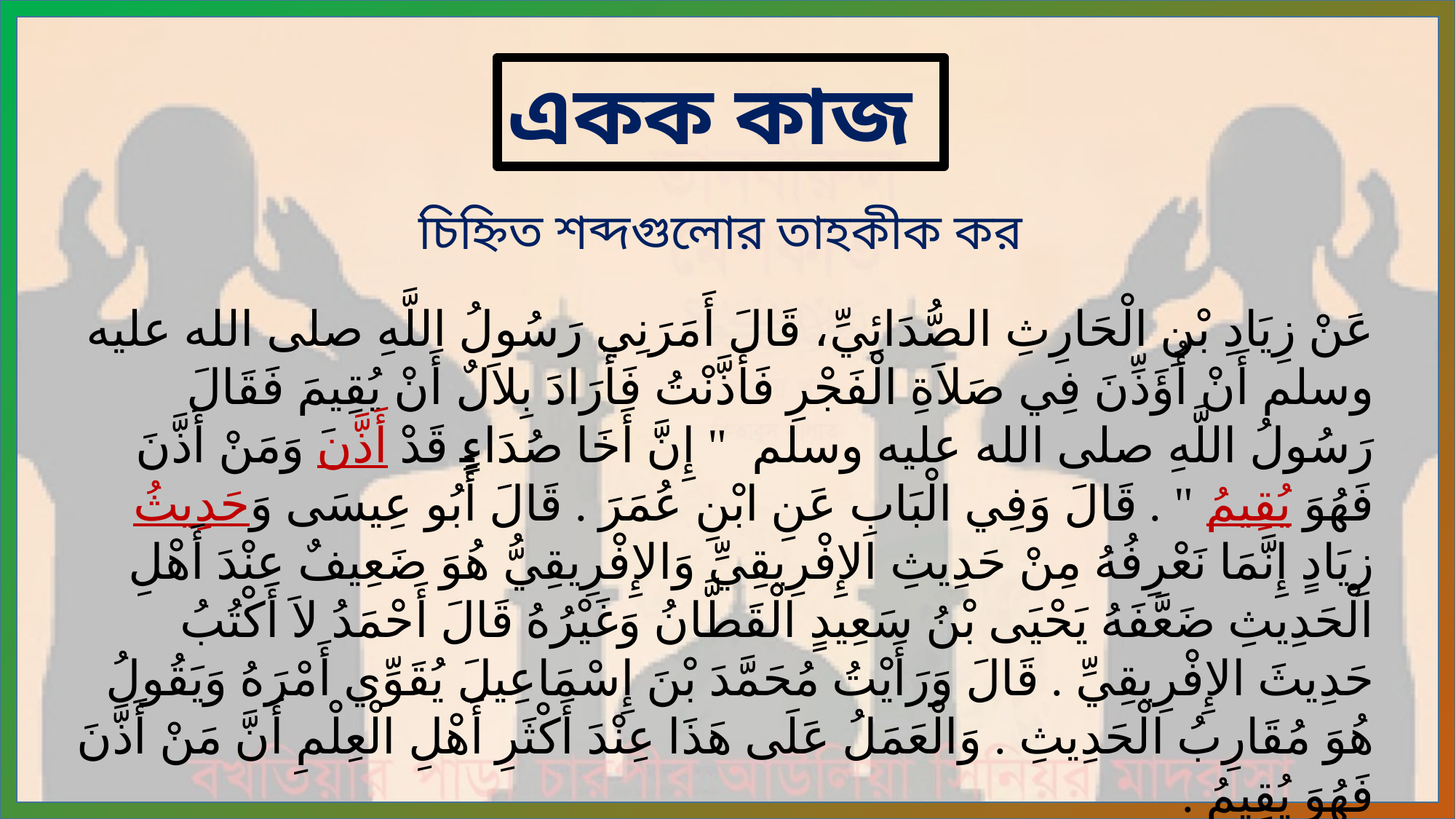

একক কাজ
চিহ্নিত শব্দগুলোর তাহকীক কর
عَنْ زِيَادِ بْنِ الْحَارِثِ الصُّدَائِيِّ، قَالَ أَمَرَنِي رَسُولُ اللَّهِ صلى الله عليه وسلم أَنْ أُؤَذِّنَ فِي صَلاَةِ الْفَجْرِ فَأَذَّنْتُ فَأَرَادَ بِلاَلٌ أَنْ يُقِيمَ فَقَالَ رَسُولُ اللَّهِ صلى الله عليه وسلم ‏ "‏ إِنَّ أَخَا صُدَاءٍ قَدْ أَذَّنَ وَمَنْ أَذَّنَ فَهُوَ يُقِيمُ ‏"‏ ‏.‏ قَالَ وَفِي الْبَابِ عَنِ ابْنِ عُمَرَ ‏.‏ قَالَ أَبُو عِيسَى وَحَدِيثُ زِيَادٍ إِنَّمَا نَعْرِفُهُ مِنْ حَدِيثِ الإِفْرِيقِيِّ وَالإِفْرِيقِيُّ هُوَ ضَعِيفٌ عِنْدَ أَهْلِ الْحَدِيثِ ضَعَّفَهُ يَحْيَى بْنُ سَعِيدٍ الْقَطَّانُ وَغَيْرُهُ قَالَ أَحْمَدُ لاَ أَكْتُبُ حَدِيثَ الإِفْرِيقِيِّ ‏.‏ قَالَ وَرَأَيْتُ مُحَمَّدَ بْنَ إِسْمَاعِيلَ يُقَوِّي أَمْرَهُ وَيَقُولُ هُوَ مُقَارِبُ الْحَدِيثِ ‏.‏ وَالْعَمَلُ عَلَى هَذَا عِنْدَ أَكْثَرِ أَهْلِ الْعِلْمِ أَنَّ مَنْ أَذَّنَ فَهُوَ يُقِيمُ ‏.‏